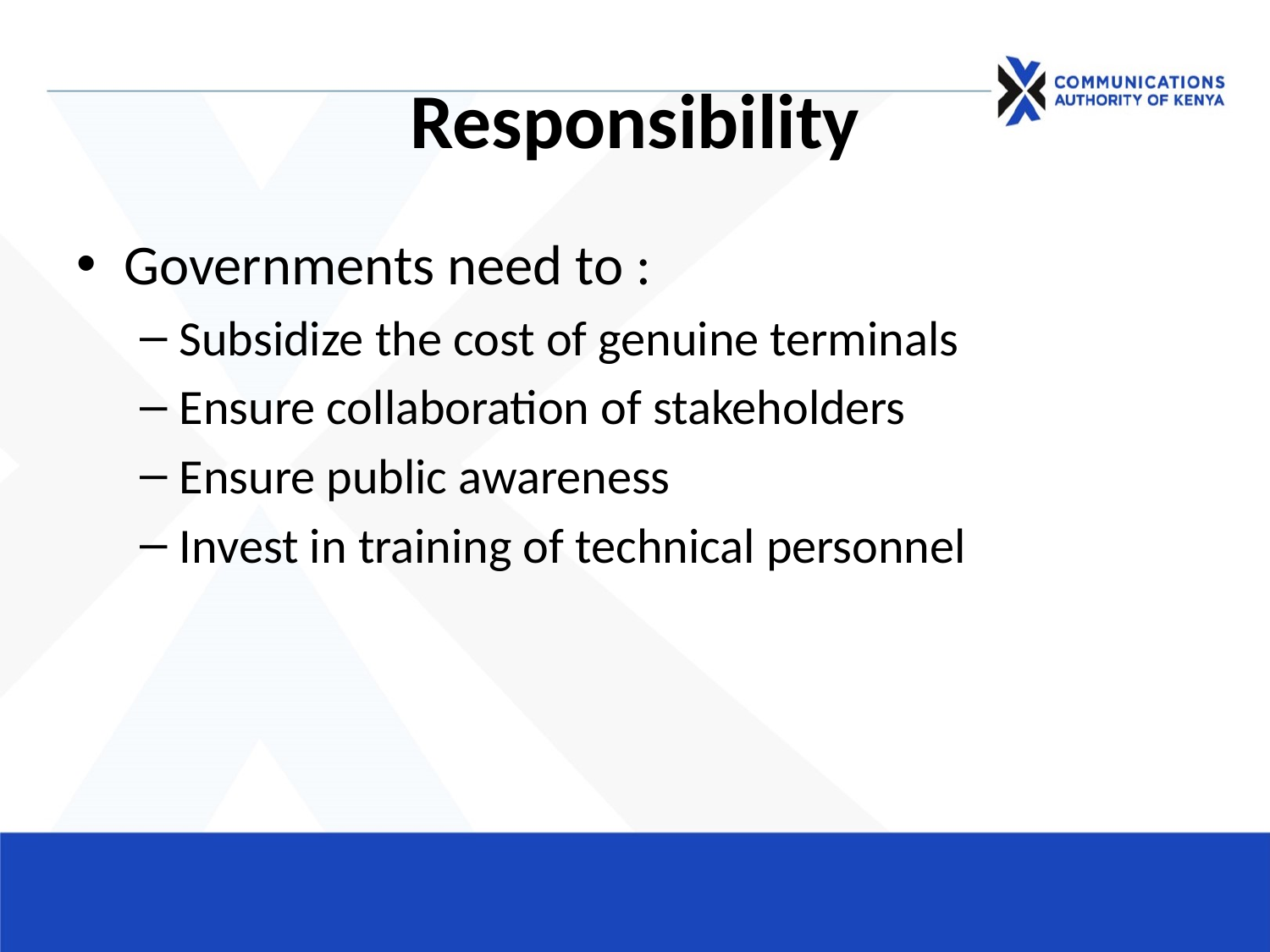

# Responsibility
Governments need to :
Subsidize the cost of genuine terminals
Ensure collaboration of stakeholders
Ensure public awareness
Invest in training of technical personnel